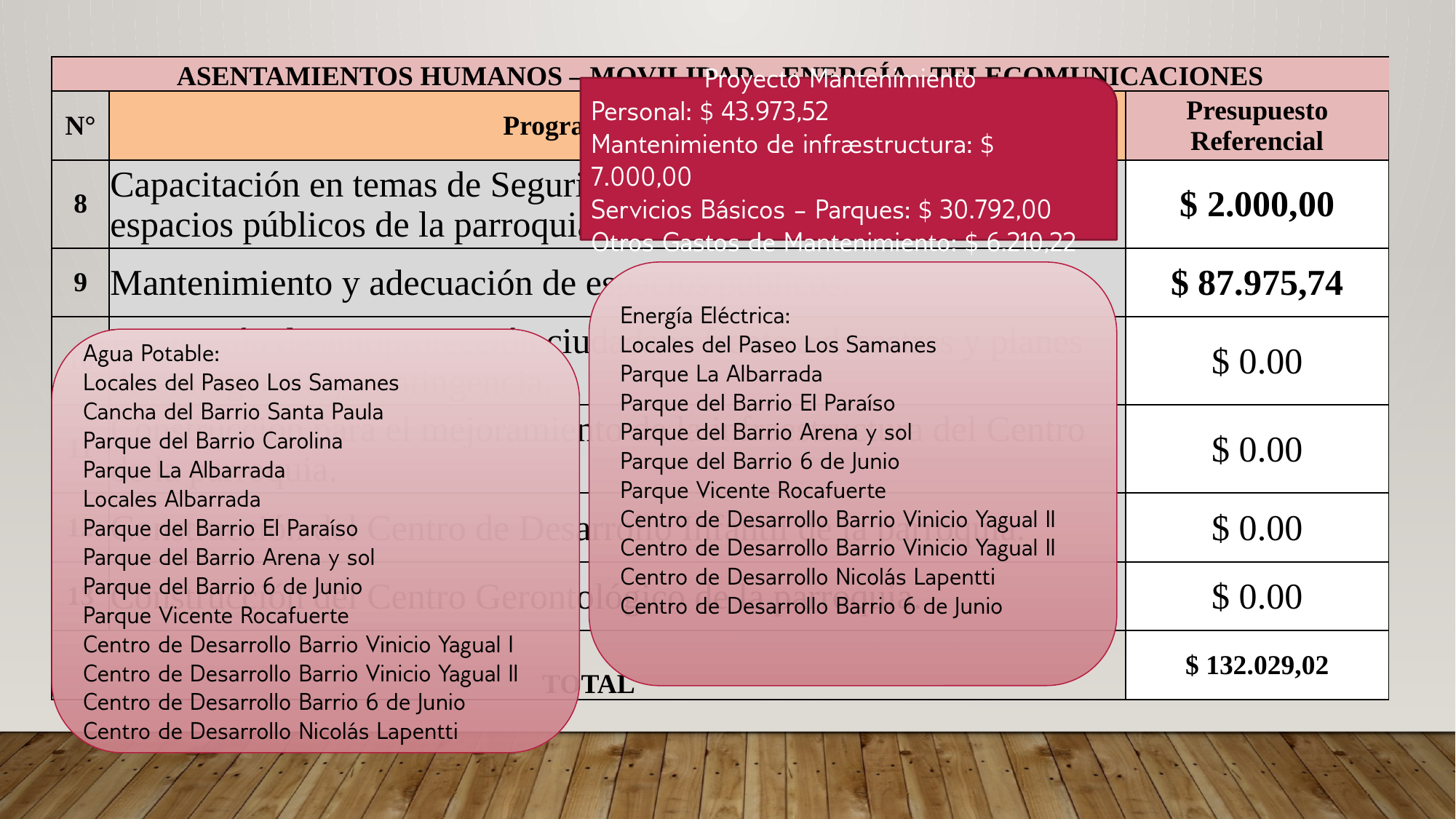

| ASENTAMIENTOS HUMANOS – MOVILIDAD – ENERGÍA - TELECOMUNICACIONES |  |  |
| --- | --- | --- |
| N° | Programa/Proyecto | Presupuesto Referencial |
| 8 | Capacitación en temas de Seguridad y Convivencia ciudadana en los espacios públicos de la parroquia. | $ 2.000,00 |
| 9 | Mantenimiento y adecuación de espacios públicos. | $ 87.975,74 |
| 10 | Formación de autoprotección ciudadana frente a desastres y planes de emergencia y contingencia. | $ 0.00 |
| 11 | Construcción para el mejoramiento de la infraestructura del Centro de la parroquia. | $ 0.00 |
| 12 | Construcción del Centro de Desarrollo Infantil de la parroquia. | $ 0.00 |
| 13 | Construcción del Centro Gerontológico de la parroquia. | $ 0.00 |
| TOTAL |  | $ 132.029,02 |
Proyecto Mantenimiento
Personal: $ 43.973,52
Mantenimiento de infraestructura: $ 7.000,00
Servicios Básicos – Parques: $ 30.792,00
Otros Gastos de Mantenimiento: $ 6.210,22
Energía Eléctrica:
Locales del Paseo Los Samanes
Parque La Albarrada
Parque del Barrio El Paraíso
Parque del Barrio Arena y sol
Parque del Barrio 6 de Junio
Parque Vicente Rocafuerte
Centro de Desarrollo Barrio Vinicio Yagual II
Centro de Desarrollo Barrio Vinicio Yagual II
Centro de Desarrollo Nicolás Lapentti
Centro de Desarrollo Barrio 6 de Junio

Agua Potable:
Locales del Paseo Los Samanes
Cancha del Barrio Santa Paula
Parque del Barrio Carolina
Parque La Albarrada
Locales Albarrada
Parque del Barrio El Paraíso
Parque del Barrio Arena y sol
Parque del Barrio 6 de Junio
Parque Vicente Rocafuerte
Centro de Desarrollo Barrio Vinicio Yagual I
Centro de Desarrollo Barrio Vinicio Yagual II
Centro de Desarrollo Barrio 6 de Junio
Centro de Desarrollo Nicolás Lapentti